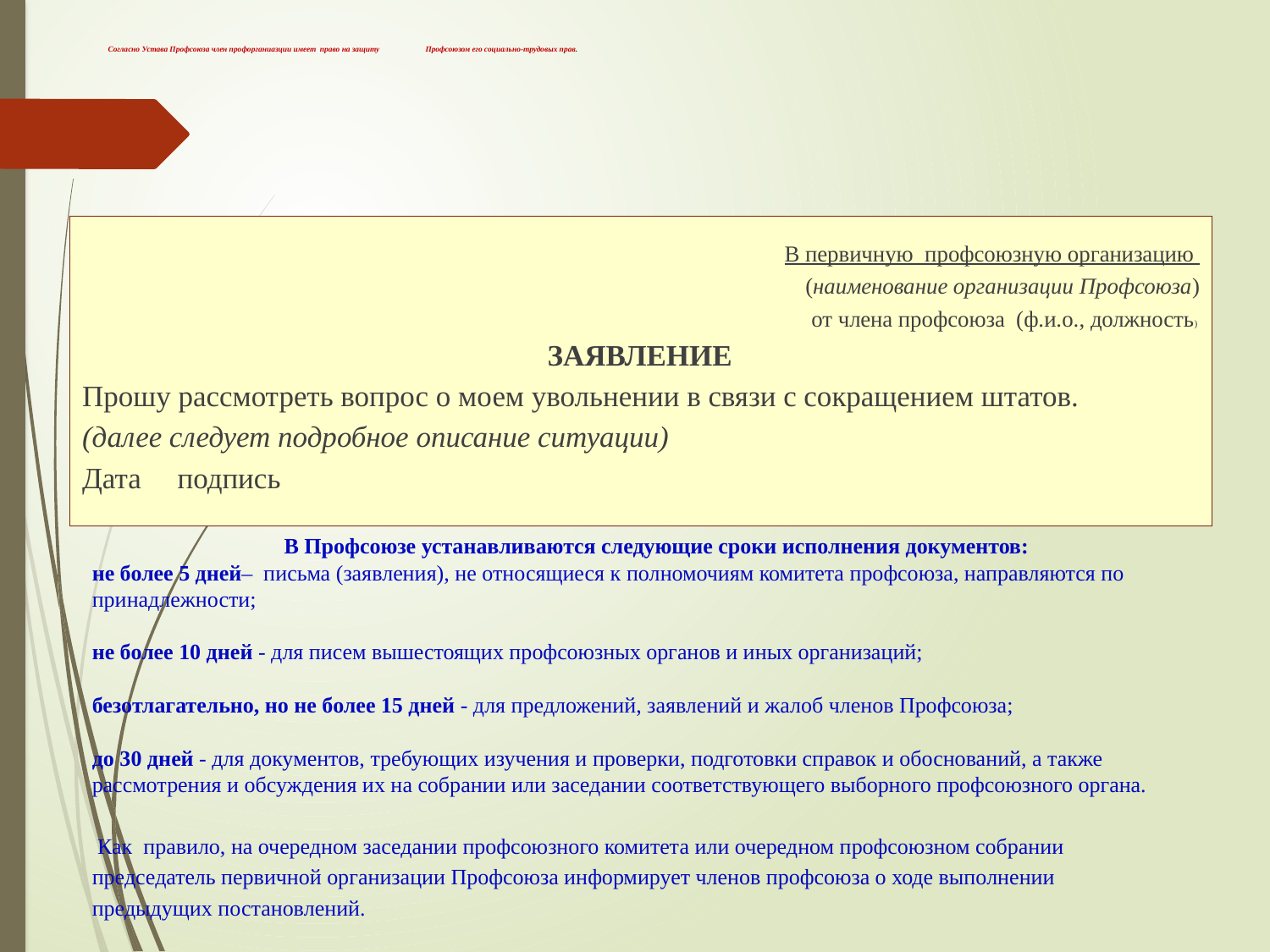

# Согласно Устава Профсоюза член профорганиазции имеет  право на защиту 		Профсоюзом его социально-трудовых прав.

В первичную  профсоюзную организацию
(наименование организации Профсоюза)
от члена профсоюза  (ф.и.о., должность)
ЗАЯВЛЕНИЕ
Прошу рассмотреть вопрос о моем увольнении в связи с сокращением штатов.
(далее следует подробное описание ситуации)
Дата								подпись

  В Профсоюзе устанавливаются следующие сроки исполнения документов:
не более 5 дней–  письма (заявления), не относящиеся к полномочиям комитета профсоюза, направляются по принадлежности;

не более 10 дней - для писем вышестоящих профсоюзных органов и иных организаций;

безотлагательно, но не более 15 дней - для предложений, заявлений и жалоб членов Профсоюза;

до 30 дней - для документов, требующих изучения и проверки, подготовки справок и обоснований, а также рассмотрения и обсуждения их на собрании или заседании соответствующего выборного профсоюзного органа.

 Как  правило, на очередном заседании профсоюзного комитета или очередном профсоюзном собрании
председатель первичной организации Профсоюза информирует членов профсоюза о ходе выполнении
предыдущих постановлений.